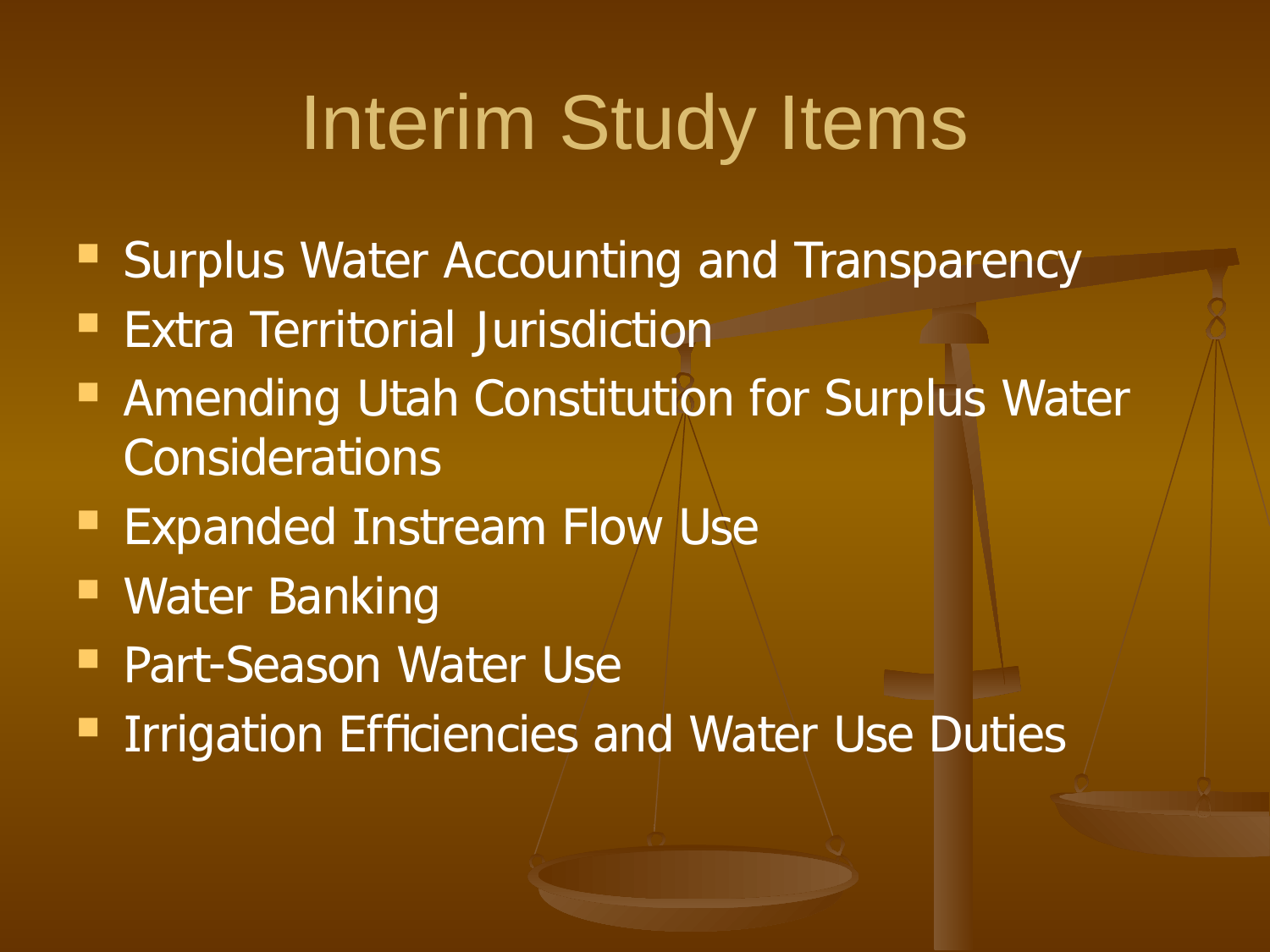

# Interim Study Items
Surplus Water Accounting and Transparency
Extra Territorial Jurisdiction
Amending Utah Constitution for Surplus Water Considerations
Expanded Instream Flow Use
Water Banking
Part-Season Water Use
Irrigation Efficiencies and Water Use Duties